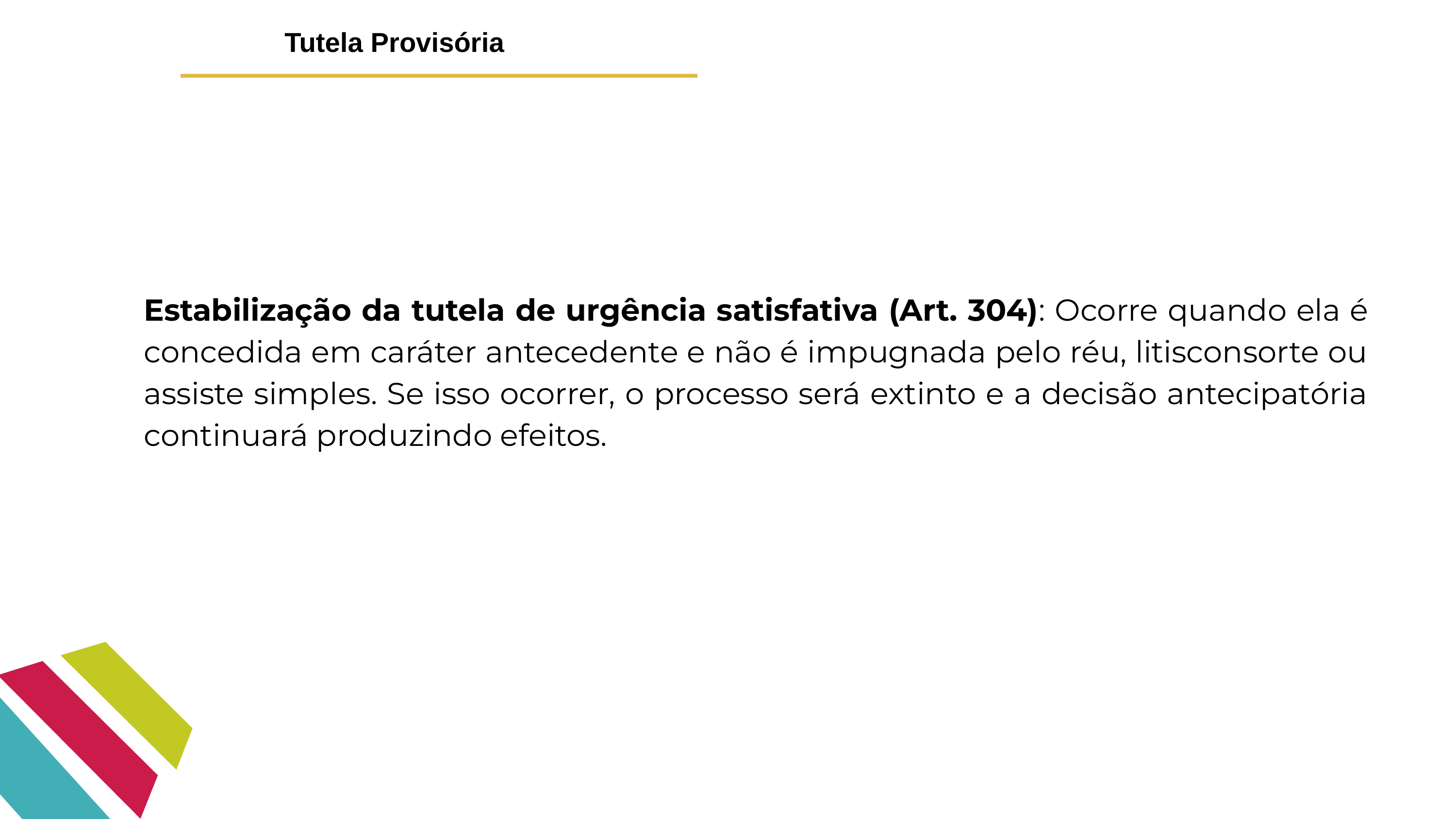

Tutela Provisória

Estabilização da tutela de urgência satisfativa (Art. 304): Ocorre quando ela é concedida em caráter antecedente e não é impugnada pelo réu, litisconsorte ou assiste simples. Se isso ocorrer, o processo será extinto e a decisão antecipatória continuará produzindo efeitos.